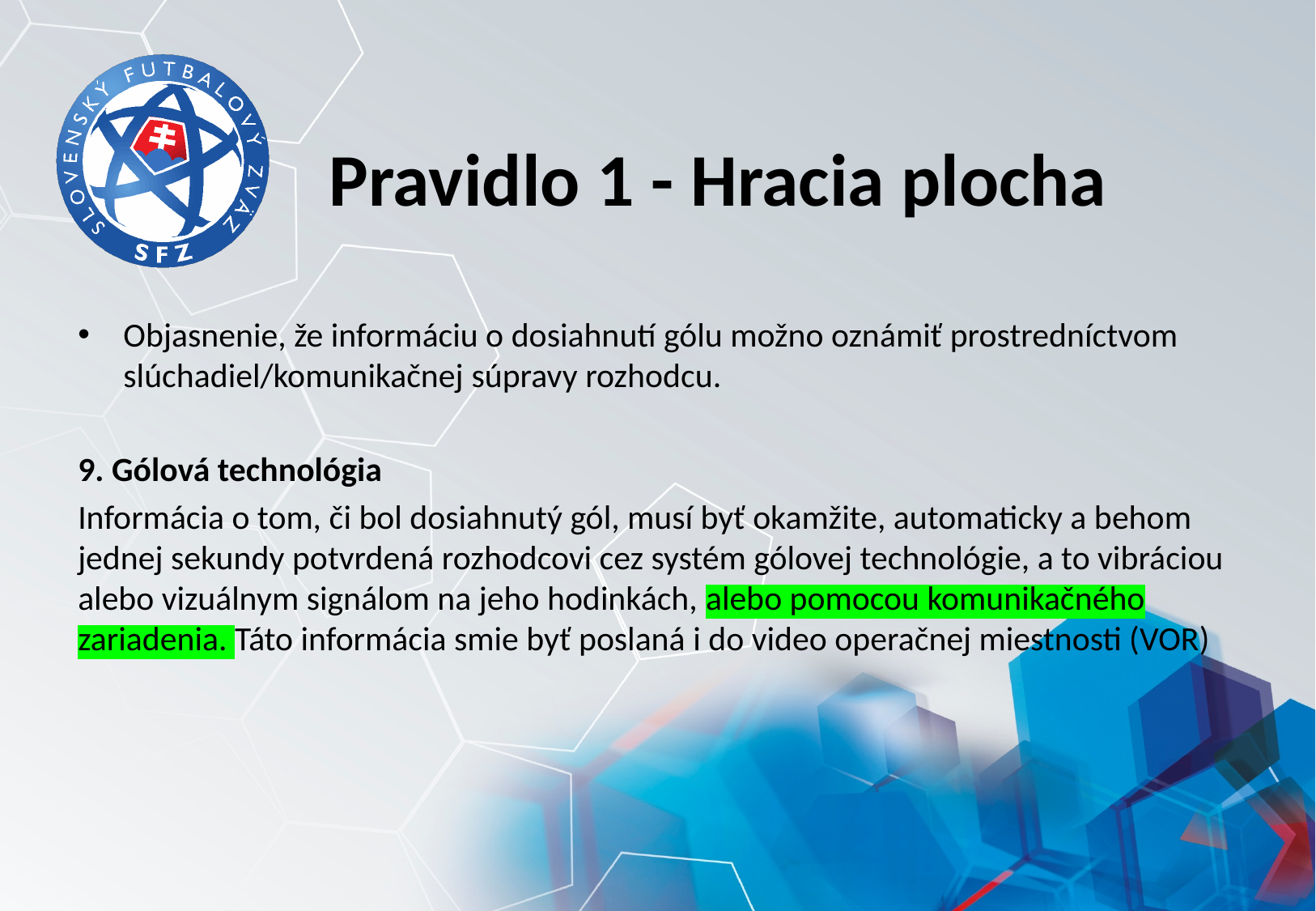

# Pravidlo 1 - Hracia plocha

Objasnenie, že informáciu o dosiahnutí gólu možno oznámiť prostredníctvom slúchadiel/komunikačnej súpravy rozhodcu.

9. Gólová technológia
Informácia o tom, či bol dosiahnutý gól, musí byť okamžite, automaticky a behom jednej sekundy potvrdená rozhodcovi cez systém gólovej technológie, a to vibráciou alebo vizuálnym signálom na jeho hodinkách, alebo pomocou komunikačného zariadenia. Táto informácia smie byť poslaná i do video operačnej miestnosti (VOR)